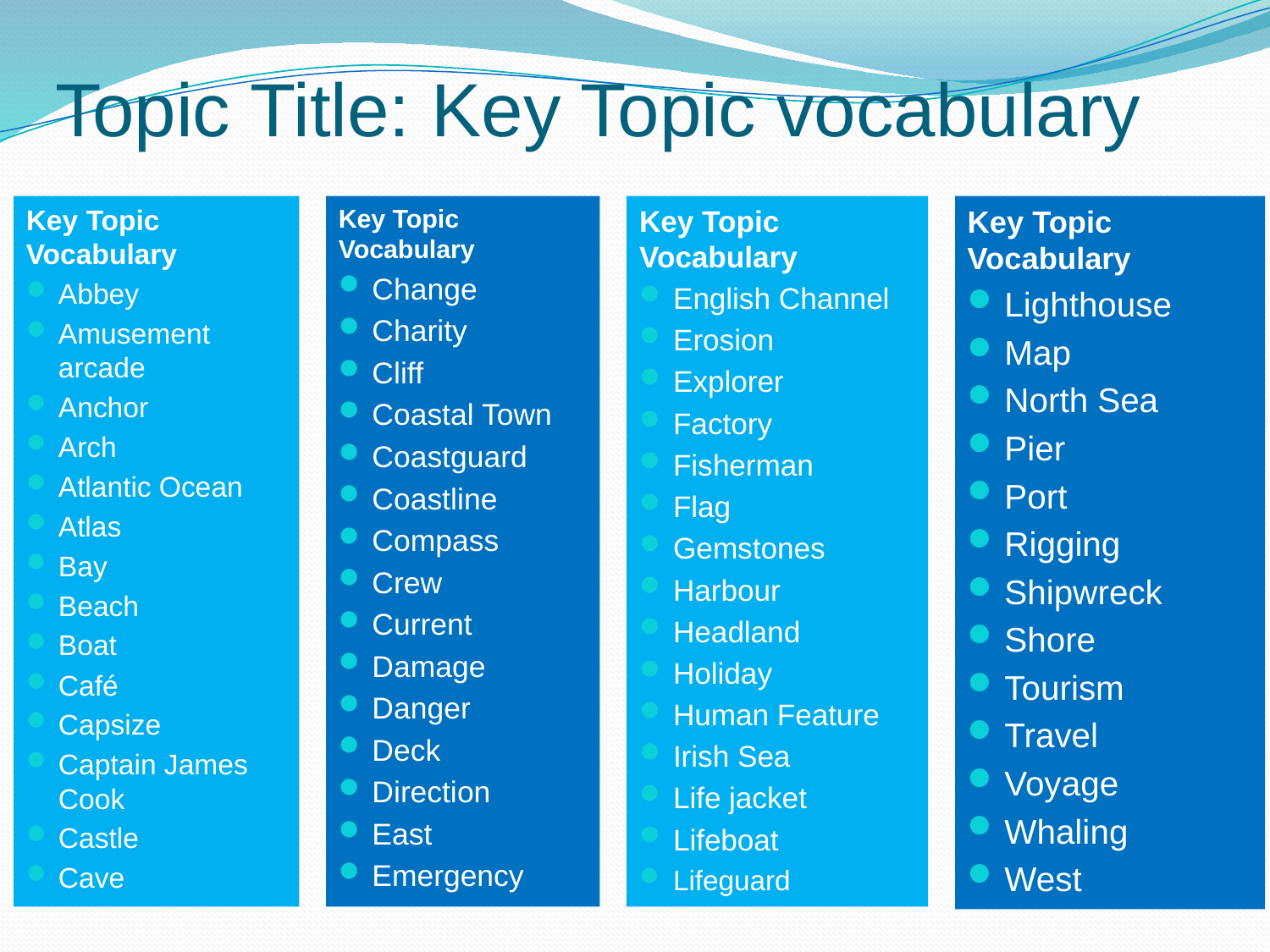

# Topic Title: Key Topic vocabulary
Key Topic Vocabulary
Abbey
Amusement arcade
Anchor
Arch
Atlantic Ocean
Atlas
Bay
Beach
Boat
Café
Capsize
Captain James Cook
Castle
Cave

Key Topic Vocabulary
Change
Charity
Cliff
Coastal Town
Coastguard
Coastline
Compass
Crew
Current
Damage
Danger
Deck
Direction
East
Emergency
Key Topic Vocabulary
English Channel
Erosion
Explorer
Factory
Fisherman
Flag
Gemstones
Harbour
Headland
Holiday
Human Feature
Irish Sea
Life jacket
Lifeboat
Lifeguard

Key Topic Vocabulary
Lighthouse
Map
North Sea
Pier
Port
Rigging
Shipwreck
Shore
Tourism
Travel
Voyage
Whaling
West